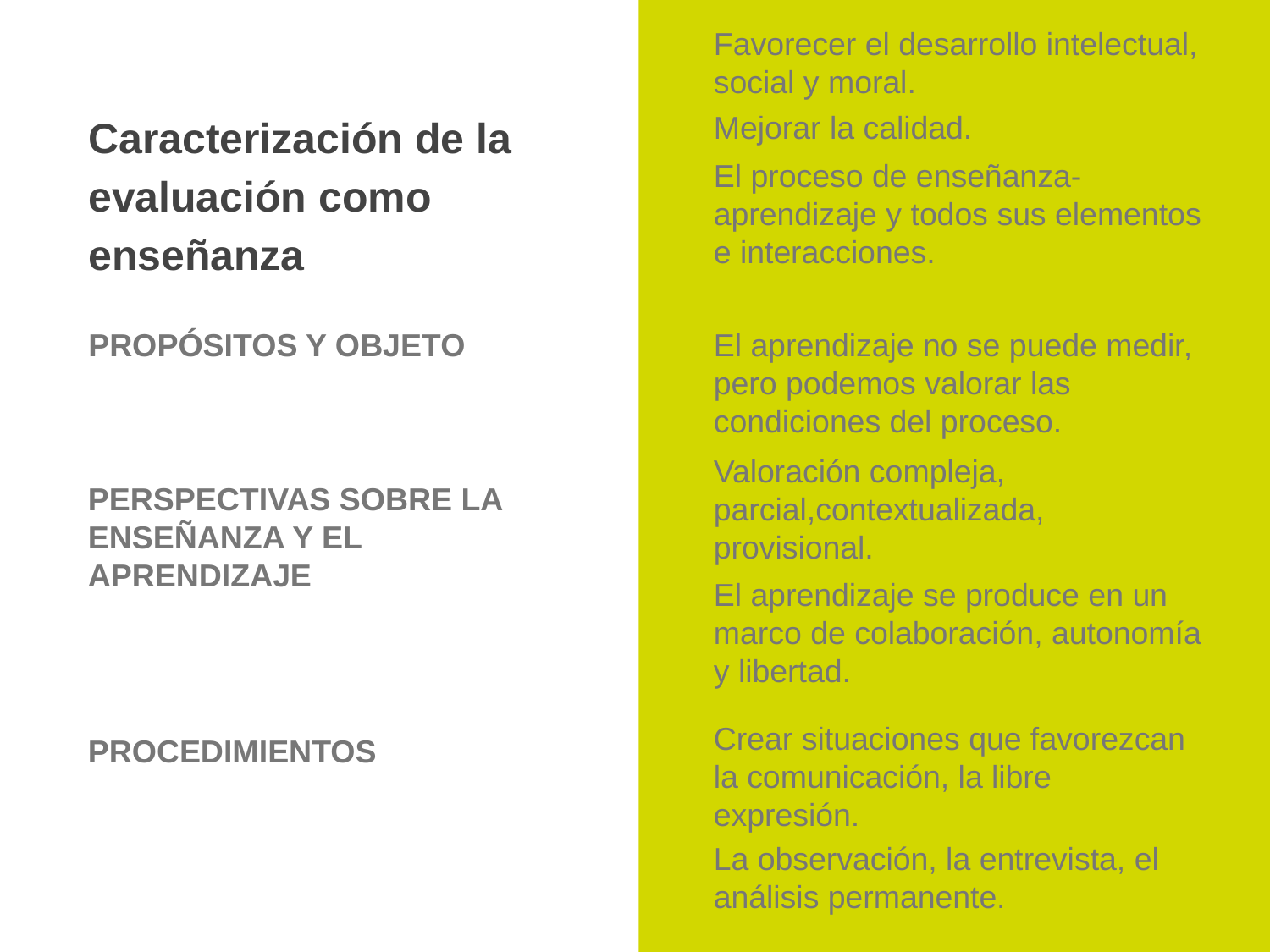

Favorecer el desarrollo intelectual, social y moral.
# Caracterización de la evaluación como enseñanza
Mejorar la calidad.

El proceso de enseñanza-aprendizaje y todos sus elementos e interacciones.

PROPÓSITOS Y OBJETO
El aprendizaje no se puede medir, pero podemos valorar las condiciones del proceso.

Valoración compleja, parcial,contextualizada, provisional.

PERSPECTIVAS SOBRE LA ENSEÑANZA Y EL APRENDIZAJE
El aprendizaje se produce en un marco de colaboración, autonomía y libertad.

Crear situaciones que favorezcan la comunicación, la libre expresión.

PROCEDIMIENTOS
La observación, la entrevista, el análisis permanente.